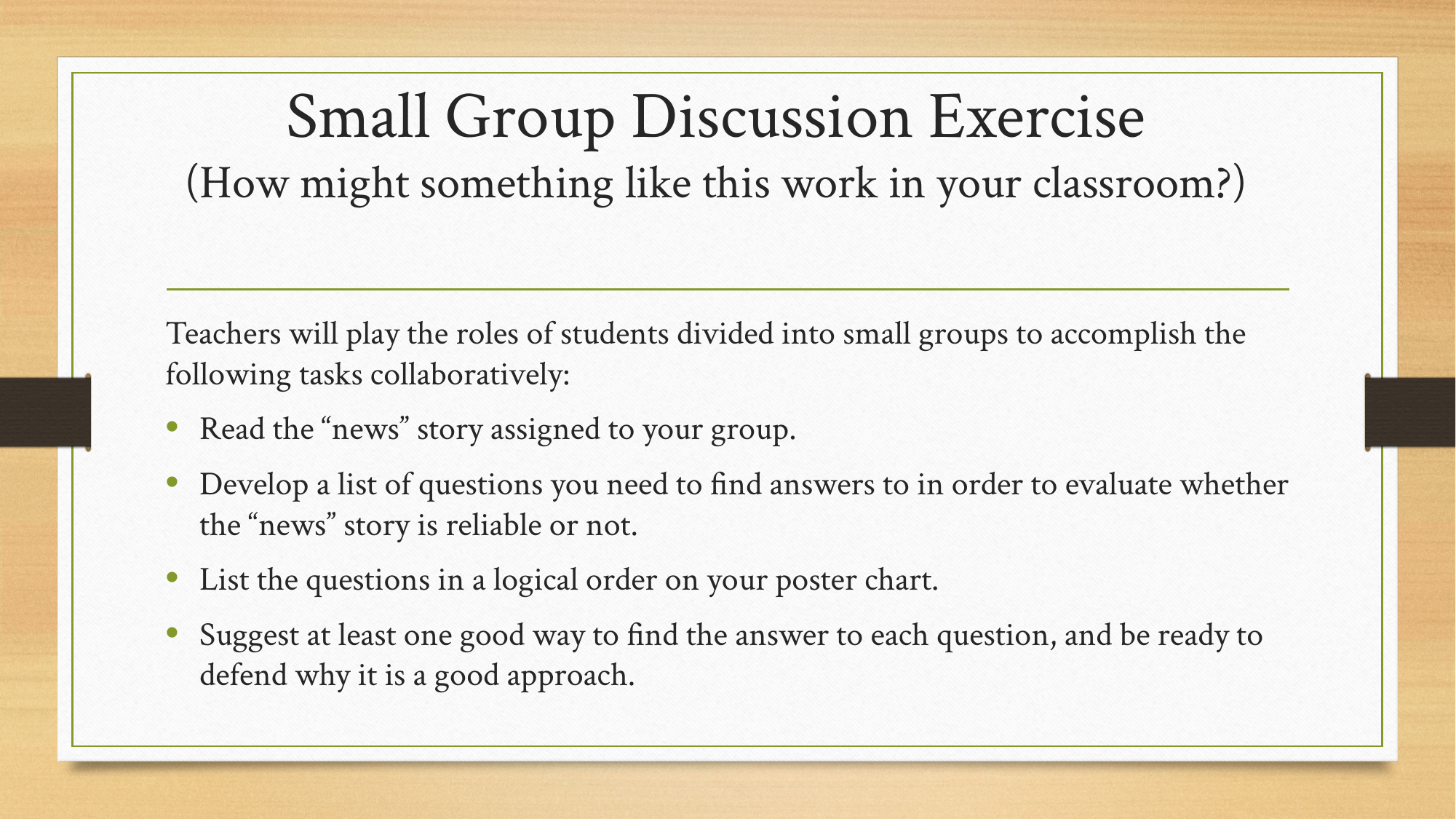

# Small Group Discussion Exercise (How might something like this work in your classroom?)
Teachers will play the roles of students divided into small groups to accomplish the following tasks collaboratively:
Read the “news” story assigned to your group.
Develop a list of questions you need to find answers to in order to evaluate whether the “news” story is reliable or not.
List the questions in a logical order on your poster chart.
Suggest at least one good way to find the answer to each question, and be ready to defend why it is a good approach.